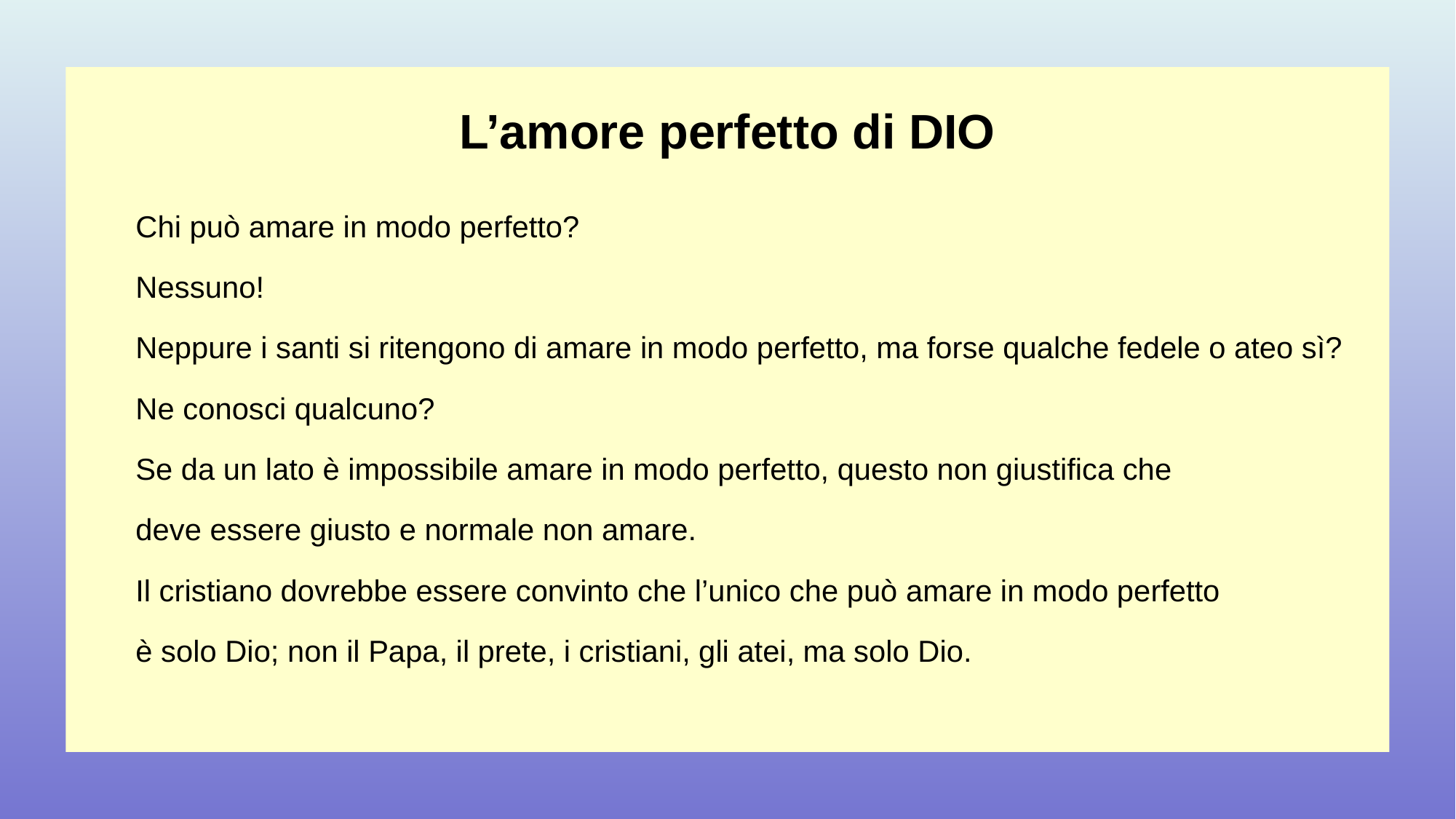

L’amore perfetto di DIO

Chi può amare in modo perfetto?
Nessuno!
Neppure i santi si ritengono di amare in modo perfetto, ma forse qualche fedele o ateo sì?
Ne conosci qualcuno?
Se da un lato è impossibile amare in modo perfetto, questo non giustifica che
deve essere giusto e normale non amare.
Il cristiano dovrebbe essere convinto che l’unico che può amare in modo perfetto
è solo Dio; non il Papa, il prete, i cristiani, gli atei, ma solo Dio.